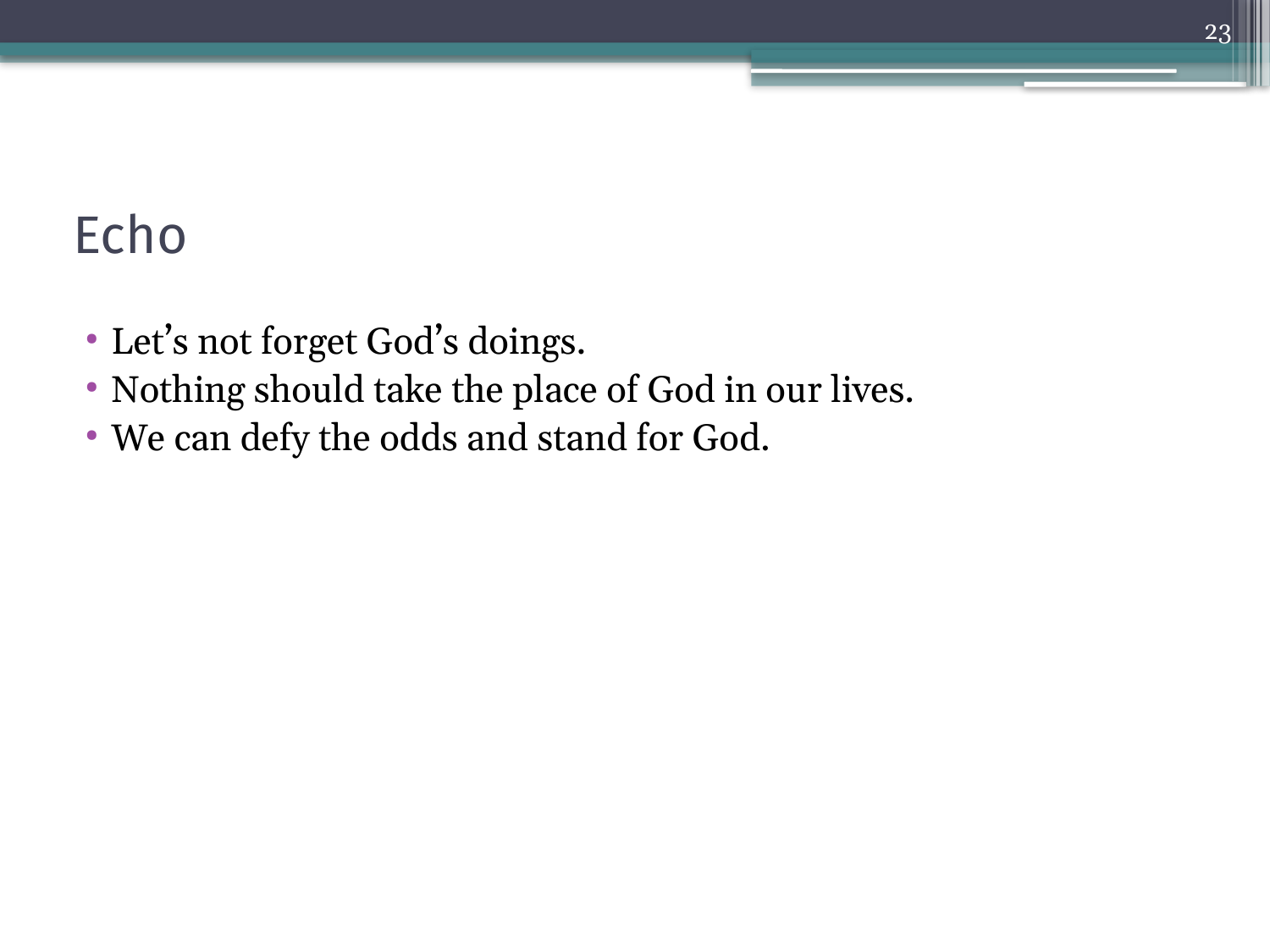

23
# Echo
Let’s not forget God’s doings.
Nothing should take the place of God in our lives.
We can defy the odds and stand for God.